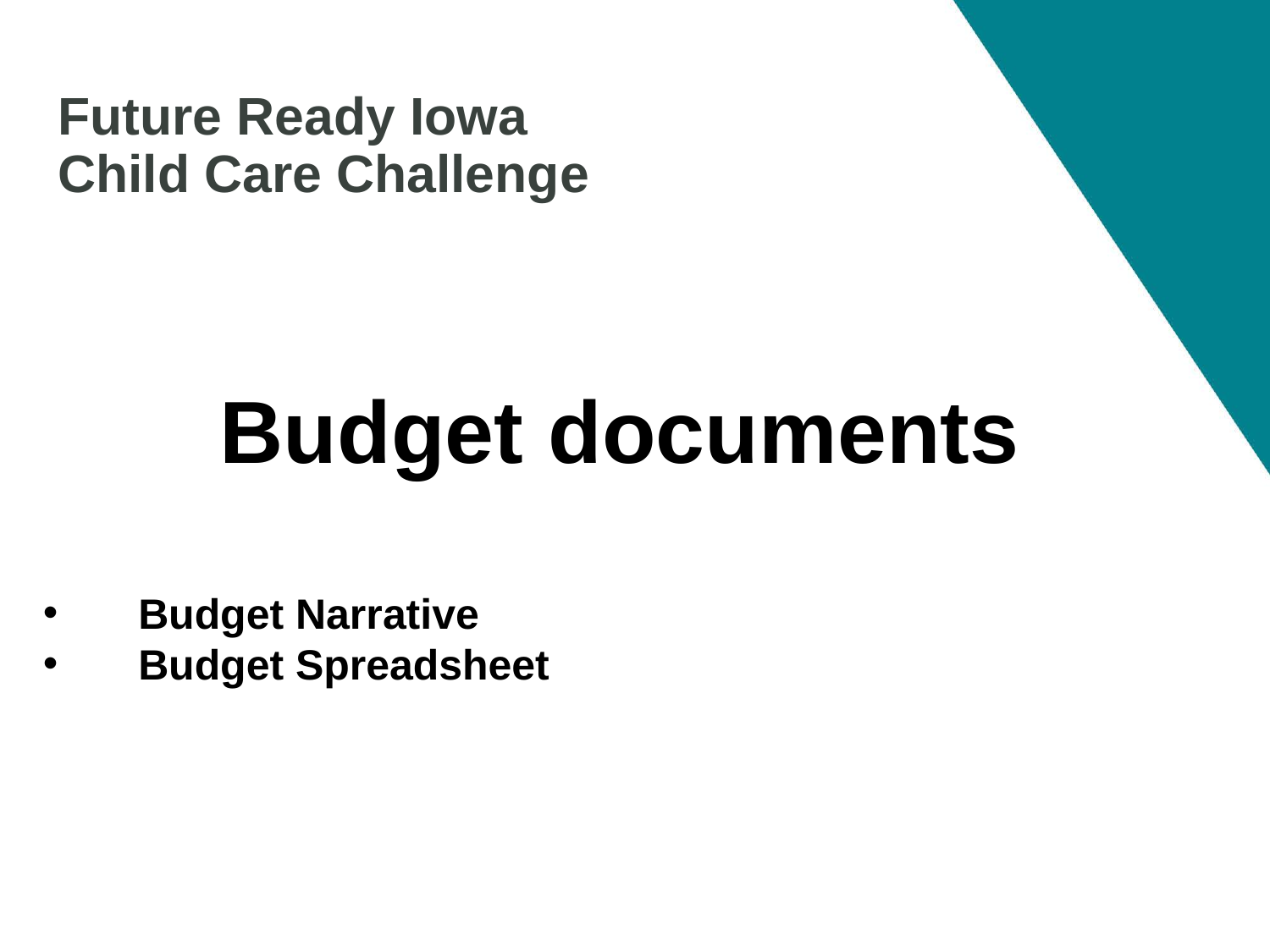

Future Ready Iowa
Child Care Challenge
Budget documents

Budget Narrative
Budget Spreadsheet